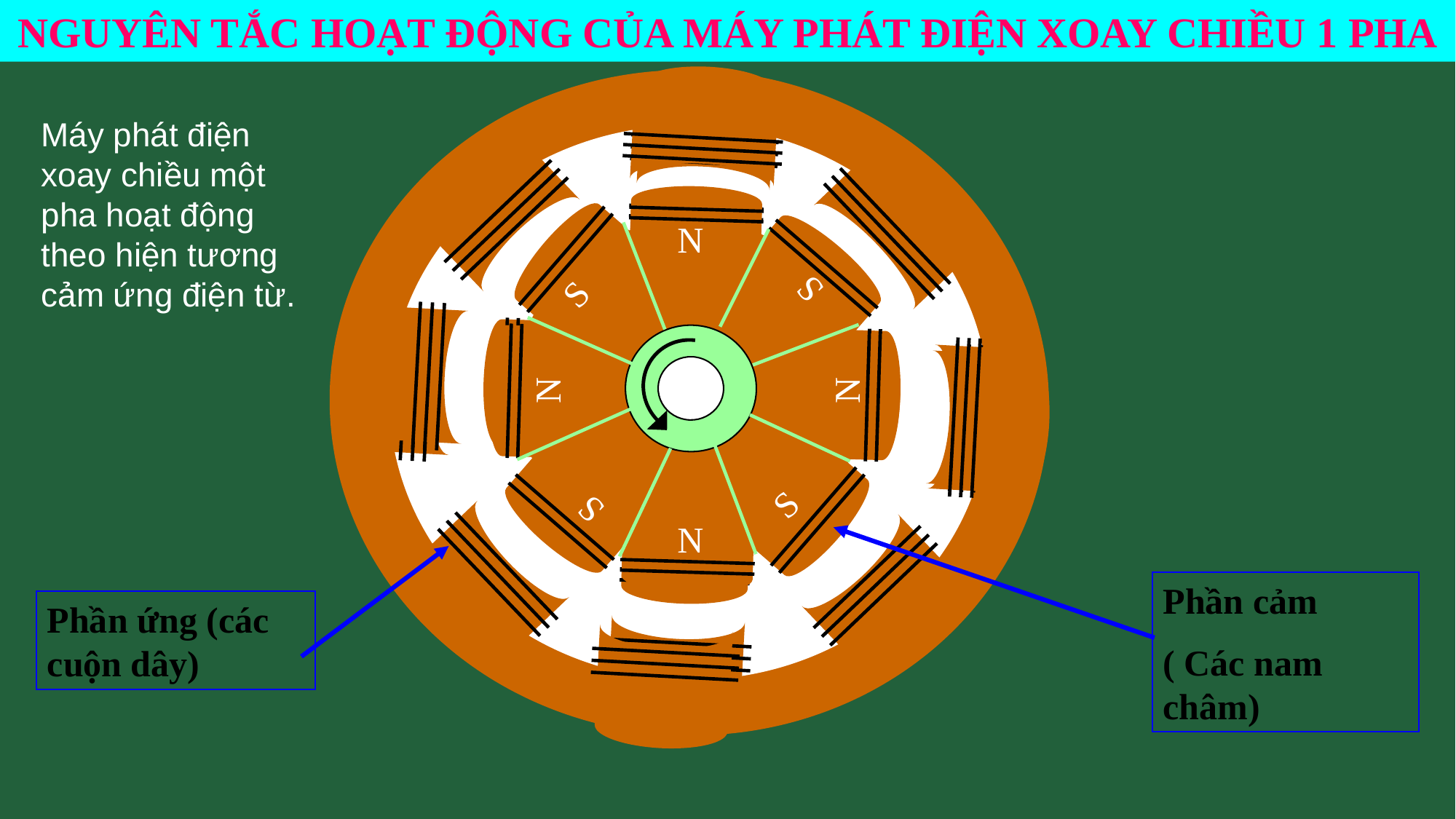

NGUYÊN TẮC HOẠT ĐỘNG CỦA MÁY PHÁT ĐIỆN XOAY CHIỀU 1 PHA

Máy phát điện xoay chiều một pha hoạt động theo hiện tương cảm ứng điện từ.

N
N
S
S
N
N
S
S

Phần cảm
( Các nam châm)
Phần ứng (các cuộn dây)